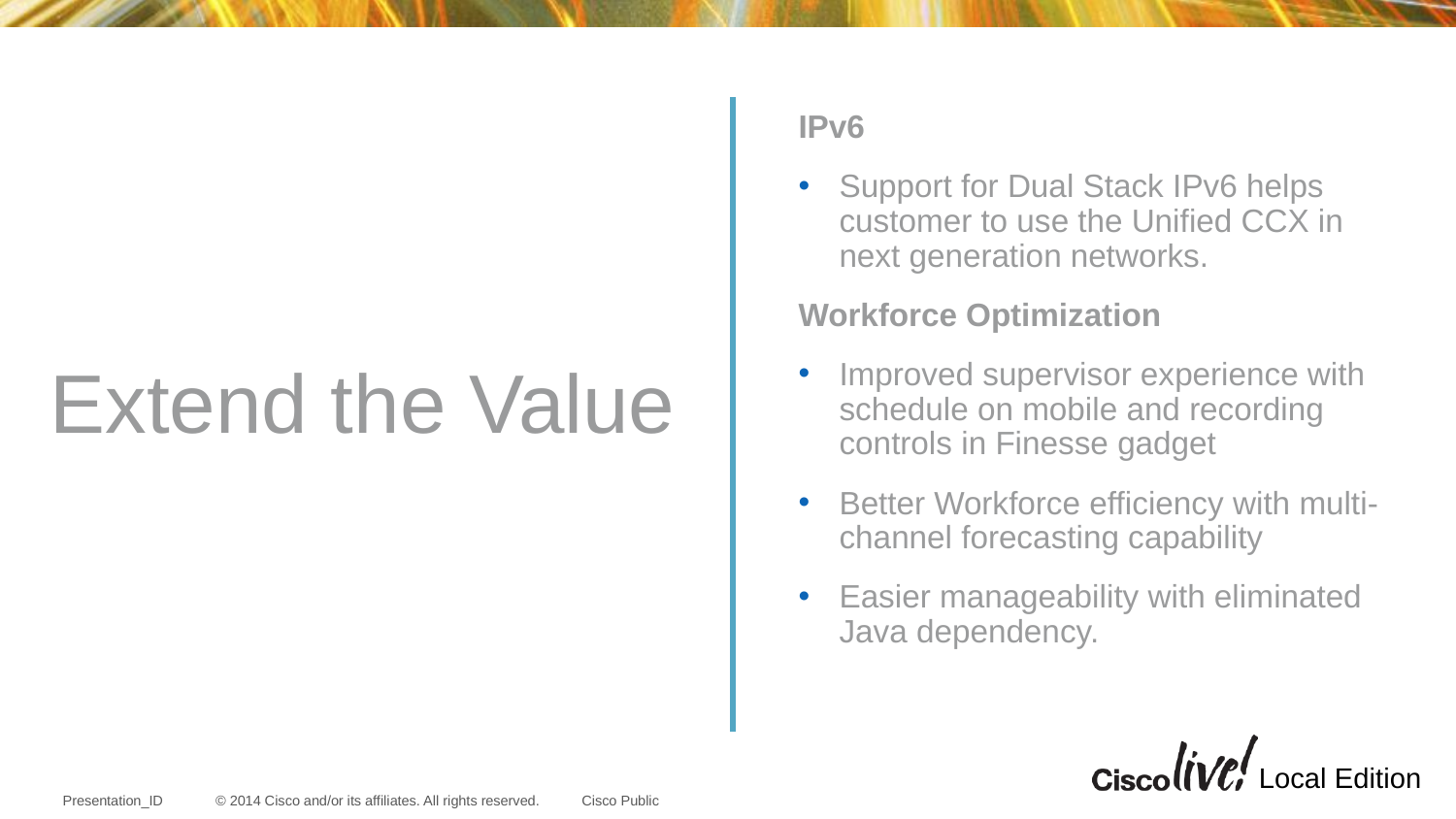

IPv6
Support for Dual Stack IPv6 helps customer to use the Unified CCX in next generation networks.
Workforce Optimization
Improved supervisor experience with schedule on mobile and recording controls in Finesse gadget
Better Workforce efficiency with multi-channel forecasting capability
Easier manageability with eliminated Java dependency.

# Extend the Value